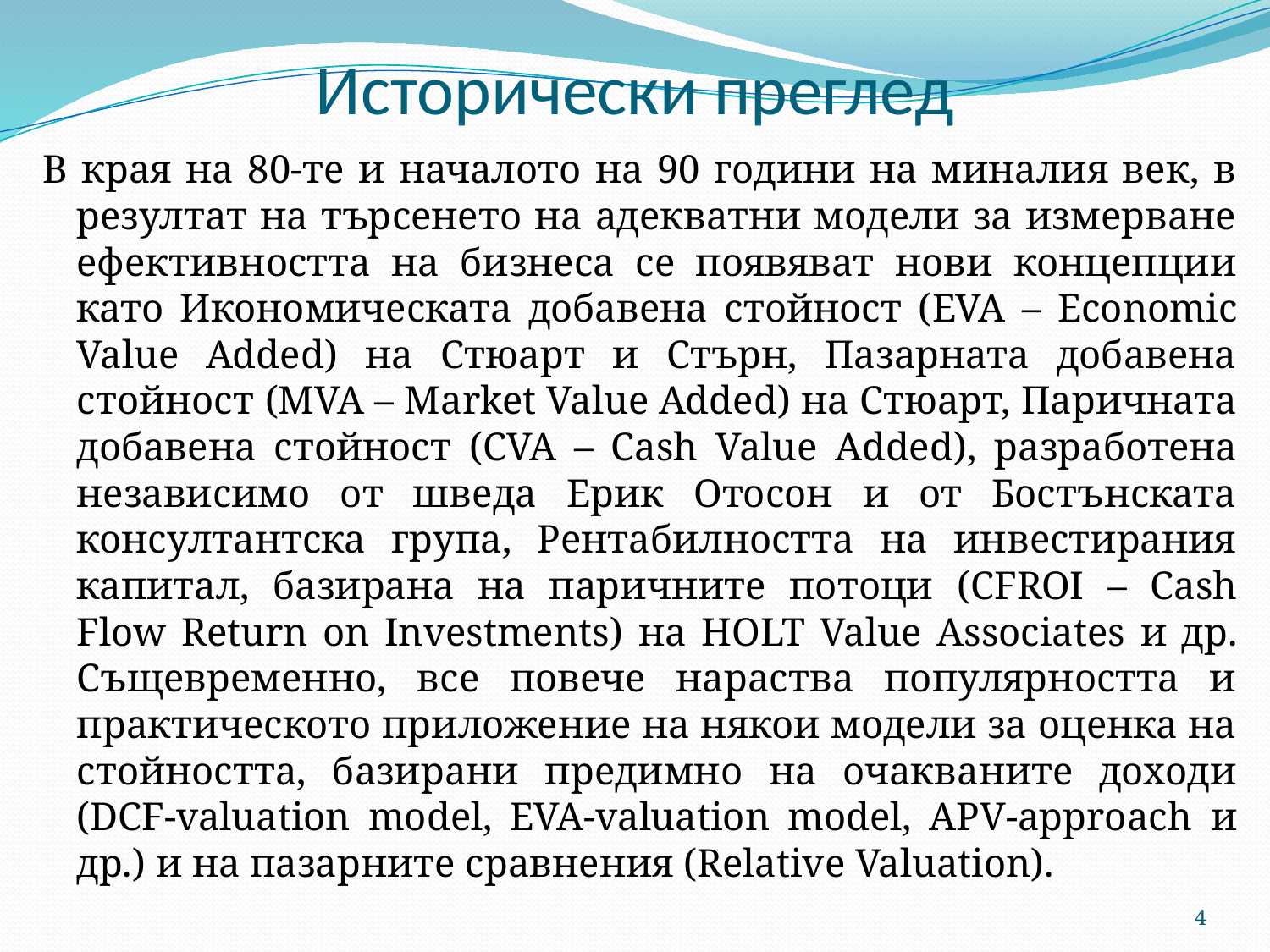

# Исторически преглед
В края на 80-те и началото на 90 години на миналия век, в резултат на търсенето на адекватни модели за измерване ефективността на бизнеса се появяват нови концепции като Икономическата добавена стойност (EVA – Economic Value Added) на Стюарт и Стърн, Пазарната добавена стойност (MVA – Market Value Added) на Стюарт, Паричната добавена стойност (CVA – Cash Value Added), разработена независимо от шведа Ерик Отосон и от Бостънската консултантска група, Рентабилността на инвестирания капитал, базирана на паричните потоци (CFROI – Cash Flow Return on Investments) на HOLT Value Associates и др. Същевременно, все повече нараства популярността и практическото приложение на някои модели за оценка на стойността, базирани предимно на очакваните доходи (DCF-valuation model, EVA-valuation model, APV-approach и др.) и на пазарните сравнения (Relative Valuation).
4